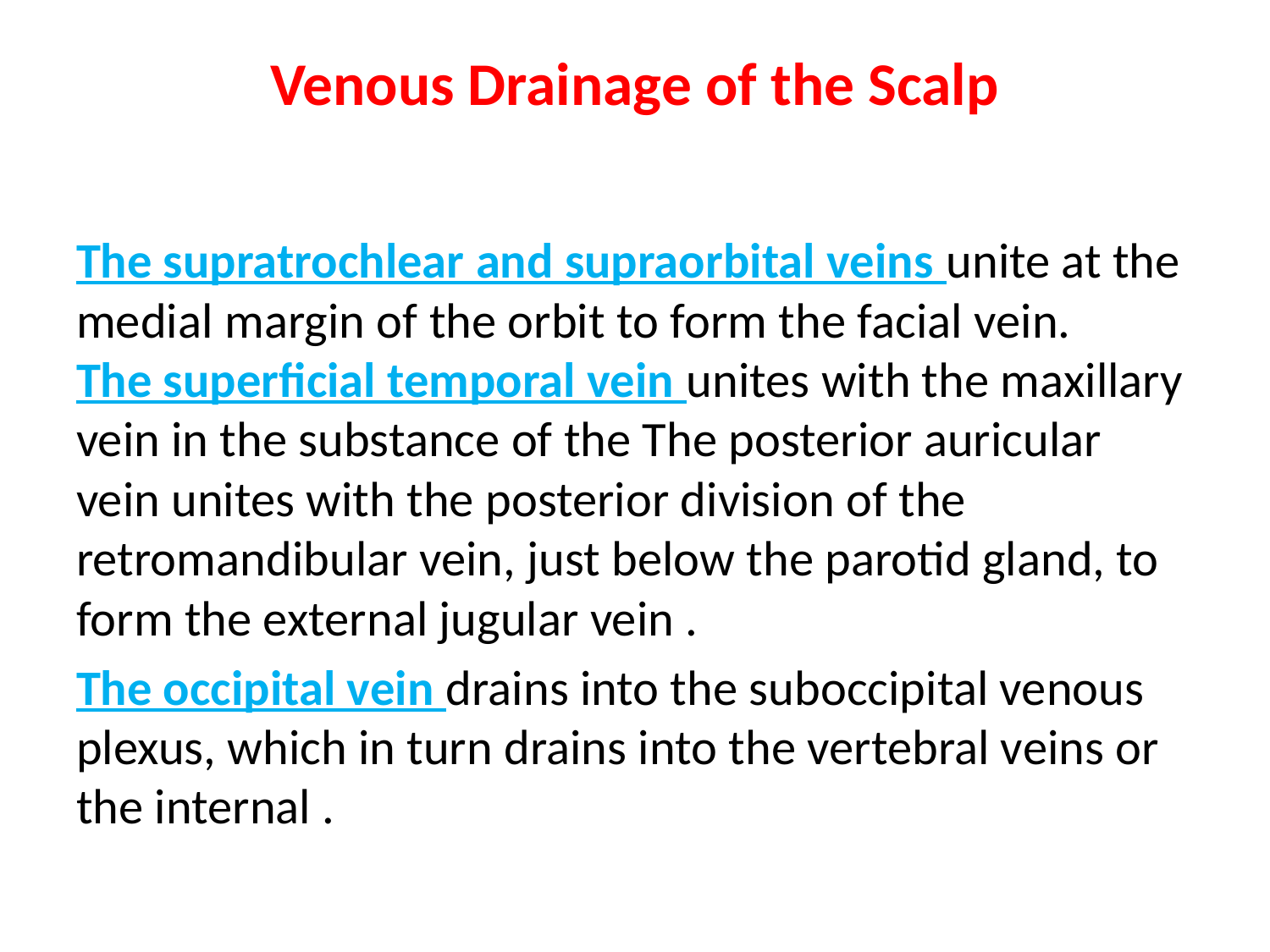

# Venous Drainage of the Scalp
The supratrochlear and supraorbital veins unite at the medial margin of the orbit to form the facial vein.
The superficial temporal vein unites with the maxillary vein in the substance of the The posterior auricular vein unites with the posterior division of the retromandibular vein, just below the parotid gland, to form the external jugular vein .
The occipital vein drains into the suboccipital venous plexus, which in turn drains into the vertebral veins or the internal .